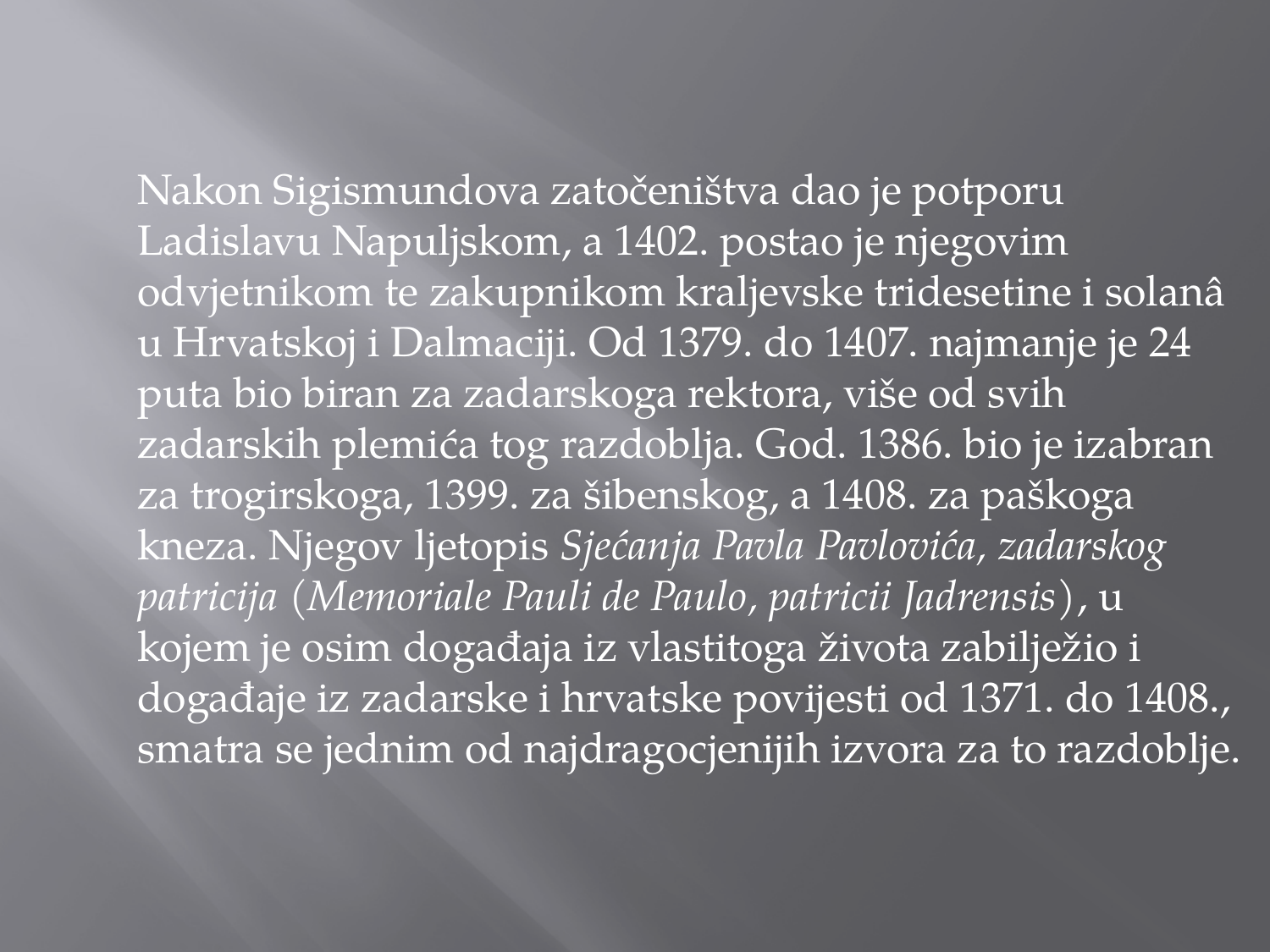

#
Nakon Sigismundova zatočeništva dao je potporu Ladislavu Napuljskom, a 1402. postao je njegovim odvjetnikom te zakupnikom kraljevske tridesetine i solanâ u Hrvatskoj i Dalmaciji. Od 1379. do 1407. najmanje je 24 puta bio biran za zadarskoga rektora, više od svih zadarskih plemića tog razdoblja. God. 1386. bio je izabran za trogirskoga, 1399. za šibenskog, a 1408. za paškoga kneza. Njegov ljetopis Sjećanja Pavla Pavlovića, zadarskog patricija (Memoriale Pauli de Paulo, patricii Jadrensis), u kojem je osim događaja iz vlastitoga života zabilježio i događaje iz zadarske i hrvatske povijesti od 1371. do 1408., smatra se jednim od najdragocjenijih izvora za to razdoblje.